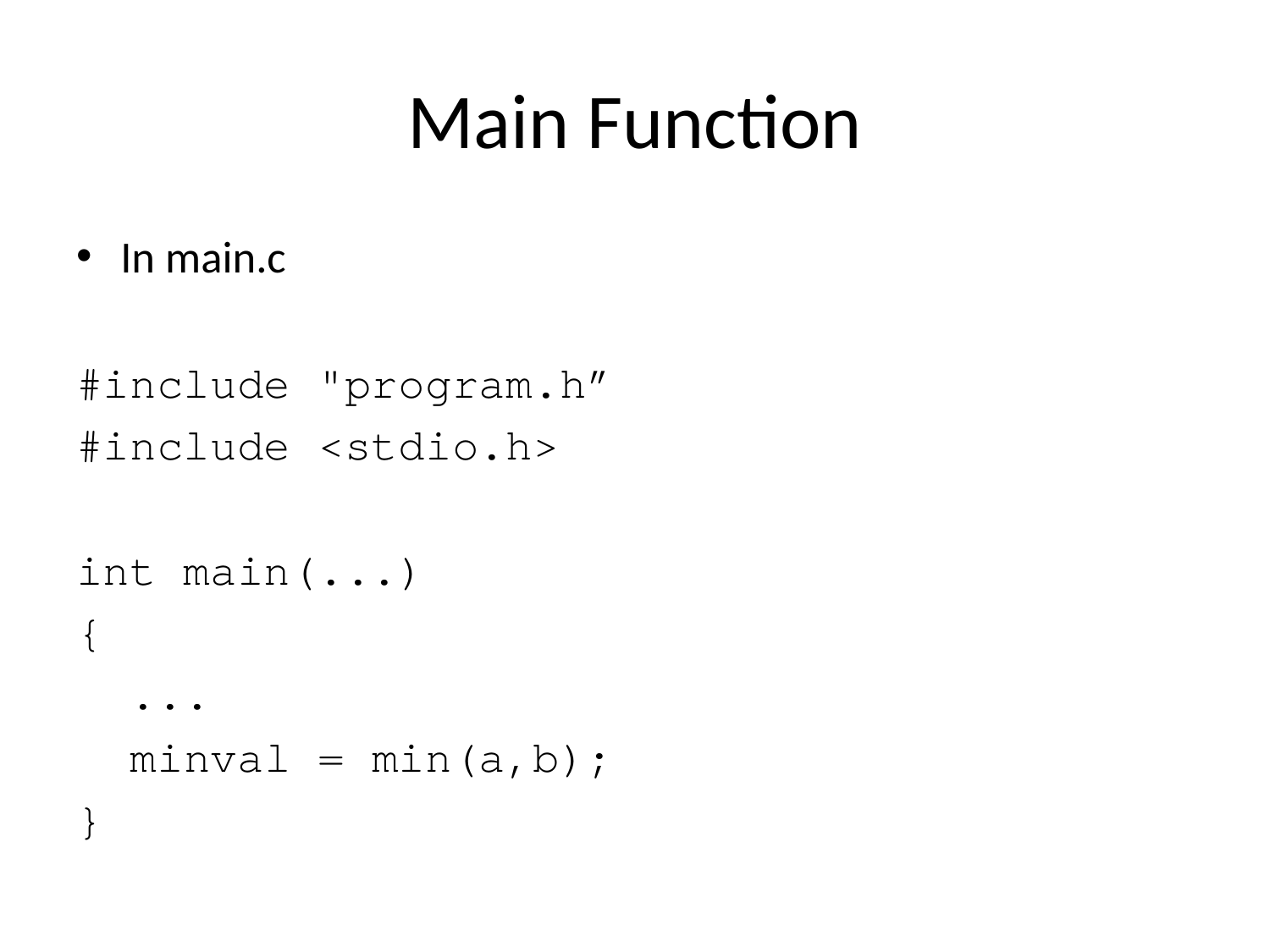

# Main Function
In main.c

#include "program.h”
#include <stdio.h>

int main(...)
{
  ...
  minval = min(a,b);
}